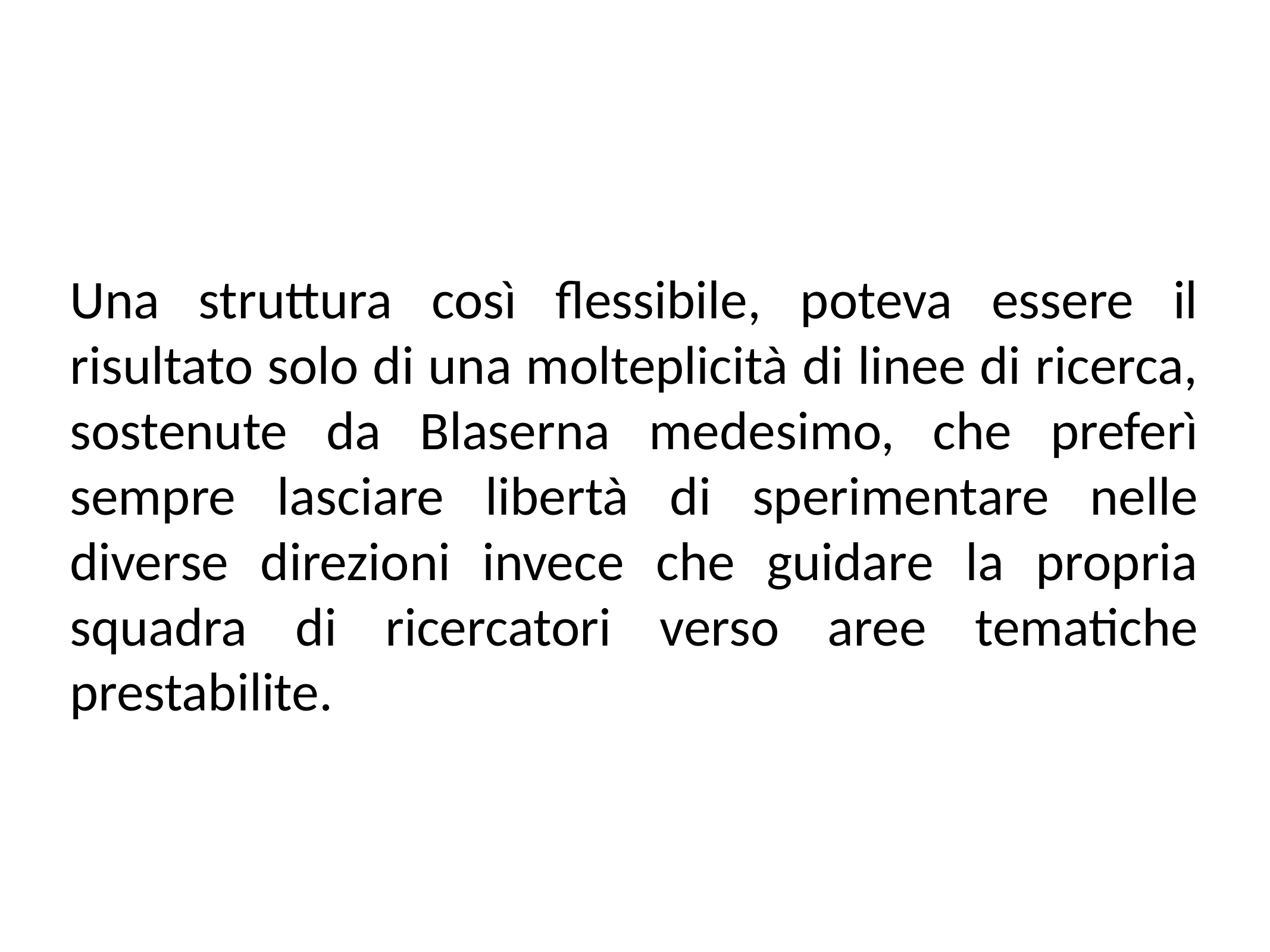

Una struttura così flessibile, poteva essere il risultato solo di una molteplicità di linee di ricerca, sostenute da Blaserna medesimo, che preferì sempre lasciare libertà di sperimentare nelle diverse direzioni invece che guidare la propria squadra di ricercatori verso aree tematiche prestabilite.